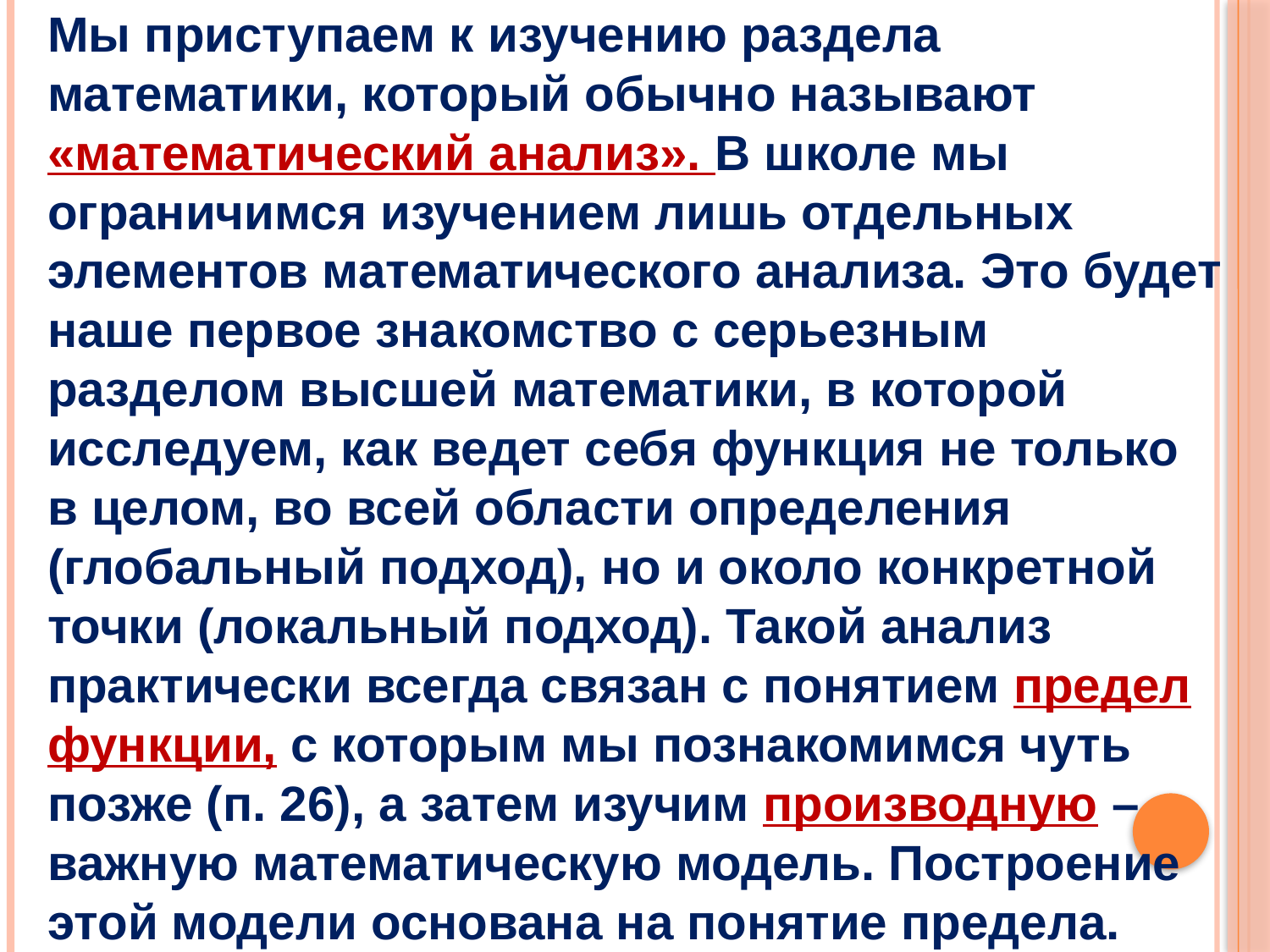

Мы приступаем к изучению раздела математики, который обычно называют «математический анализ». В школе мы ограничимся изучением лишь отдельных элементов математического анализа. Это будет наше первое знакомство с серьезным разделом высшей математики, в которой исследуем, как ведет себя функция не только в целом, во всей области определения (глобальный подход), но и около конкретной точки (локальный подход). Такой анализ практически всегда связан с понятием предел функции, с которым мы познакомимся чуть позже (п. 26), а затем изучим производную – важную математическую модель. Построение этой модели основана на понятие предела.